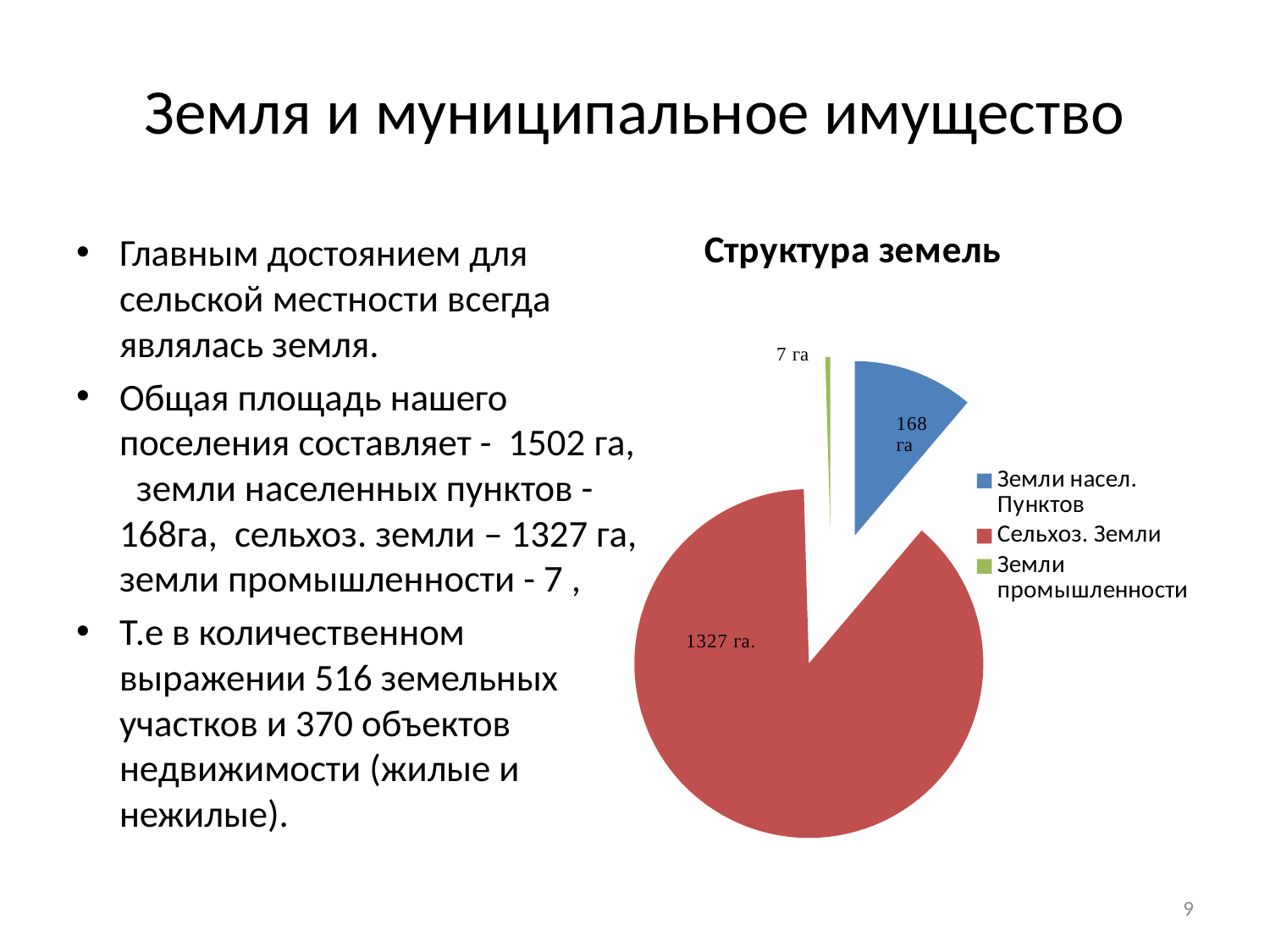

# Земля и муниципальное имущество
Главным достоянием для сельской местности всегда являлась земля.
Общая площадь нашего поселения составляет -  1502 га,   земли населенных пунктов - 168га,  сельхоз. земли – 1327 га, земли промышленности - 7 ,
Т.е в количественном выражении 516 земельных участков и 370 объектов недвижимости (жилые и нежилые).

### Chart: Структура земель

| Category | Продажи |
|---|---|
| Земли насел. Пунктов | 168.0 |
| Сельхоз. Земли | 1327.0 |
| Земли промышленности | 7.0 |
9